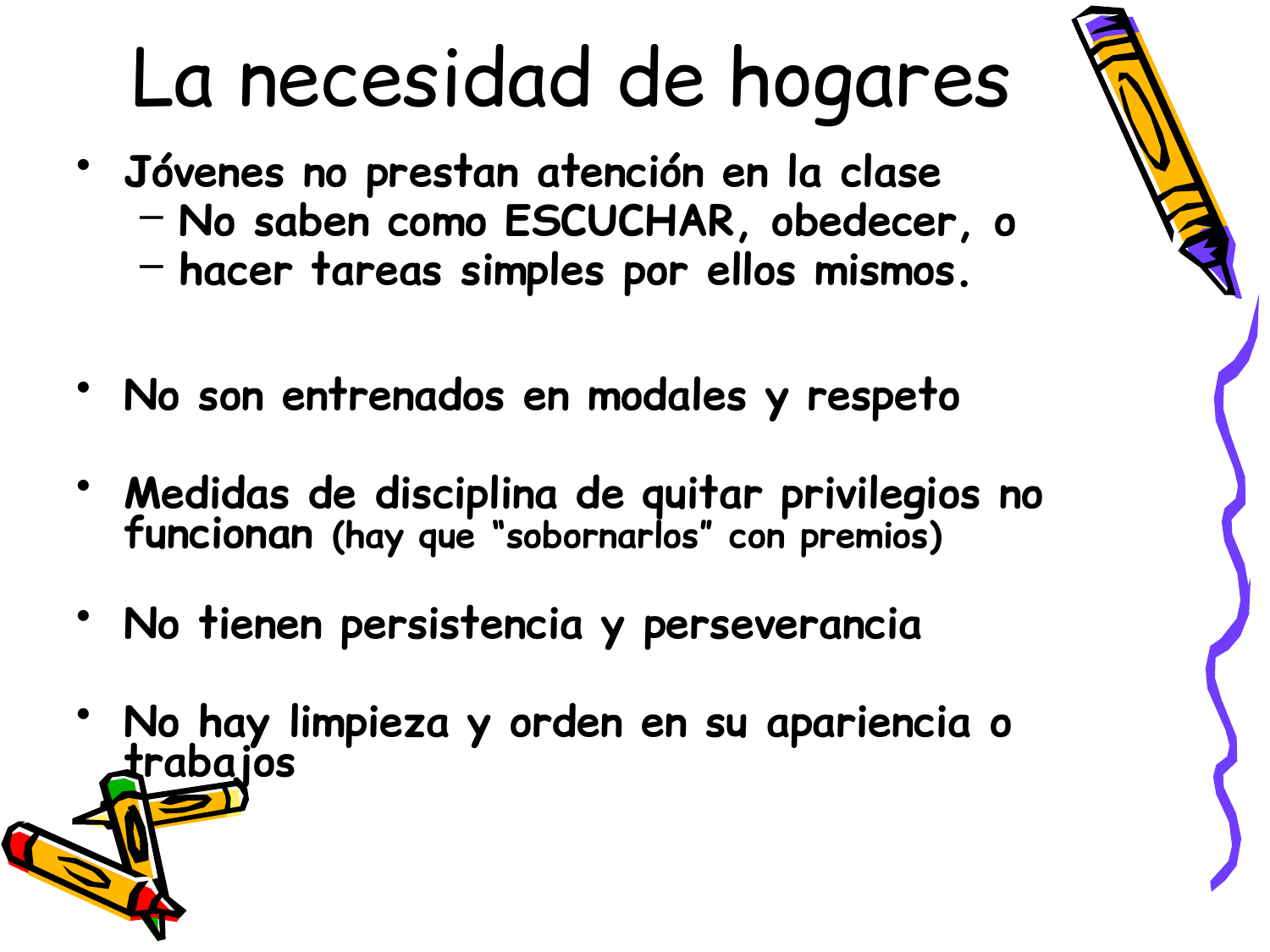

# La necesidad de hogares
Jóvenes no prestan atención en la clase
No saben como ESCUCHAR, obedecer, o
hacer tareas simples por ellos mismos.

No son entrenados en modales y respeto

Medidas de disciplina de quitar privilegios no funcionan (hay que “sobornarlos” con premios)

No tienen persistencia y perseverancia

No hay limpieza y orden en su apariencia o trabajos